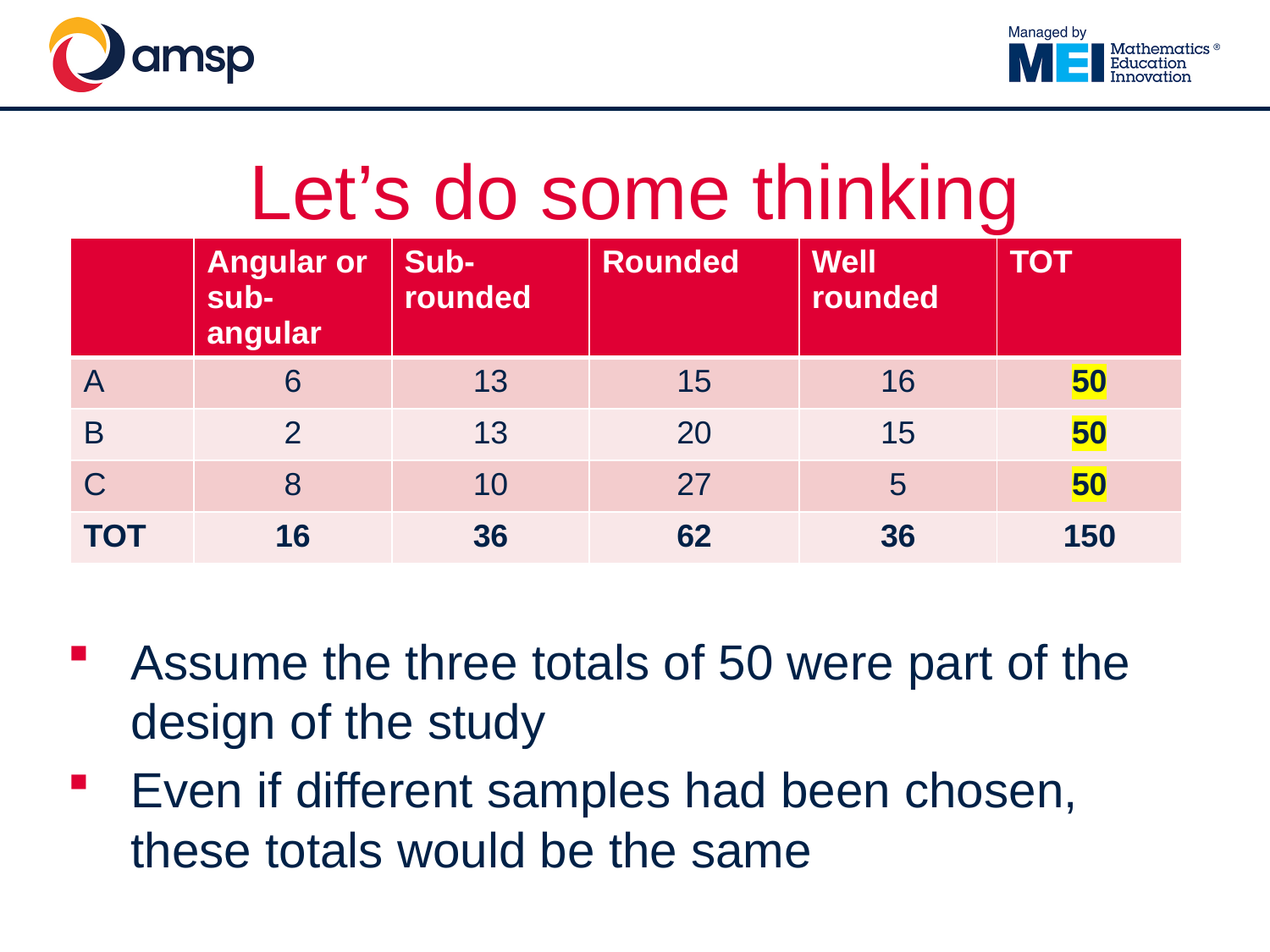

# Let’s do some thinking
|  | Angular or sub- angular | Sub-rounded | Rounded | Well rounded | TOT |
| --- | --- | --- | --- | --- | --- |
| A | 6 | 13 | 15 | 16 | 50 |
| B | 2 | 13 | 20 | 15 | 50 |
| C | 8 | 10 | 27 | 5 | 50 |
| TOT | 16 | 36 | 62 | 36 | 150 |
Assume the three totals of 50 were part of the design of the study
Even if different samples had been chosen, these totals would be the same